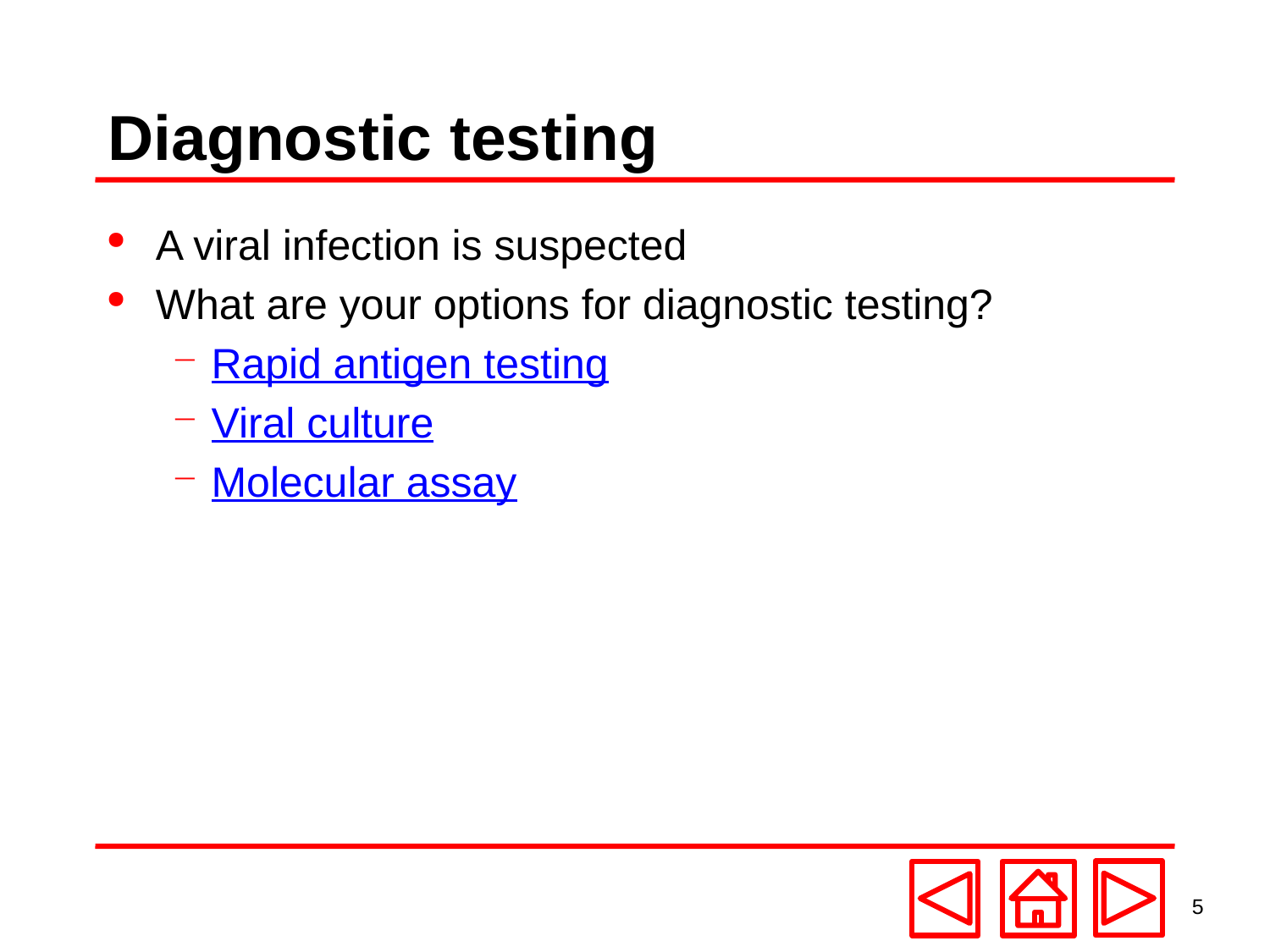

# Diagnostic testing
A viral infection is suspected
What are your options for diagnostic testing?
Rapid antigen testing
Viral culture
Molecular assay

5